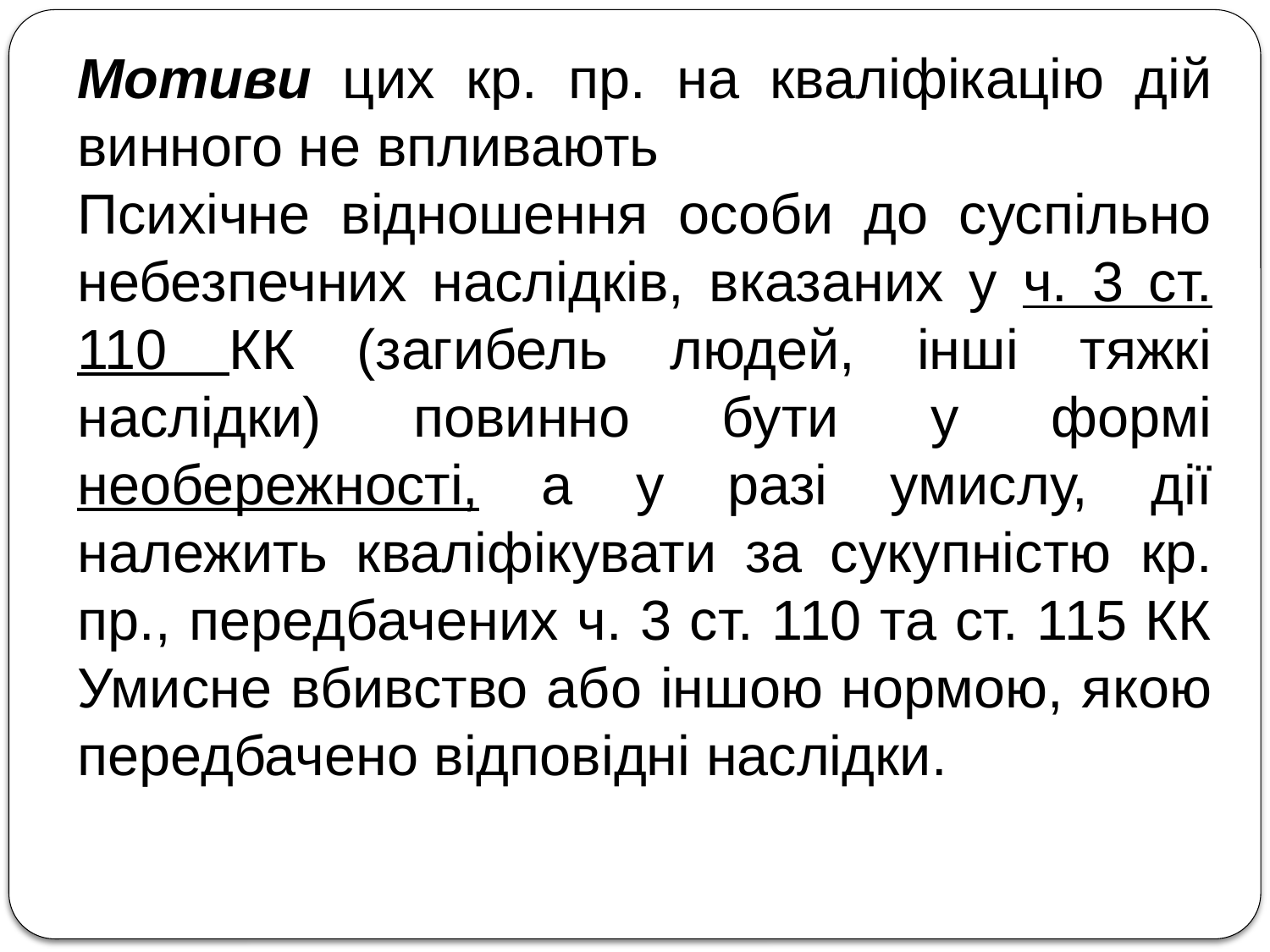

Мотиви цих кр. пр. на кваліфікацію дій винного не впливають
Психічне відношення особи до суспільно небезпечних наслідків, вказаних у ч. 3 ст. 110 КК (загибель людей, інші тяжкі наслідки) повинно бути у формі необережності, а у разі умислу, дії належить кваліфікувати за сукупністю кр. пр., передбачених ч. 3 ст. 110 та ст. 115 КК Умисне вбивство або іншою нормою, якою передбачено відповідні наслідки.